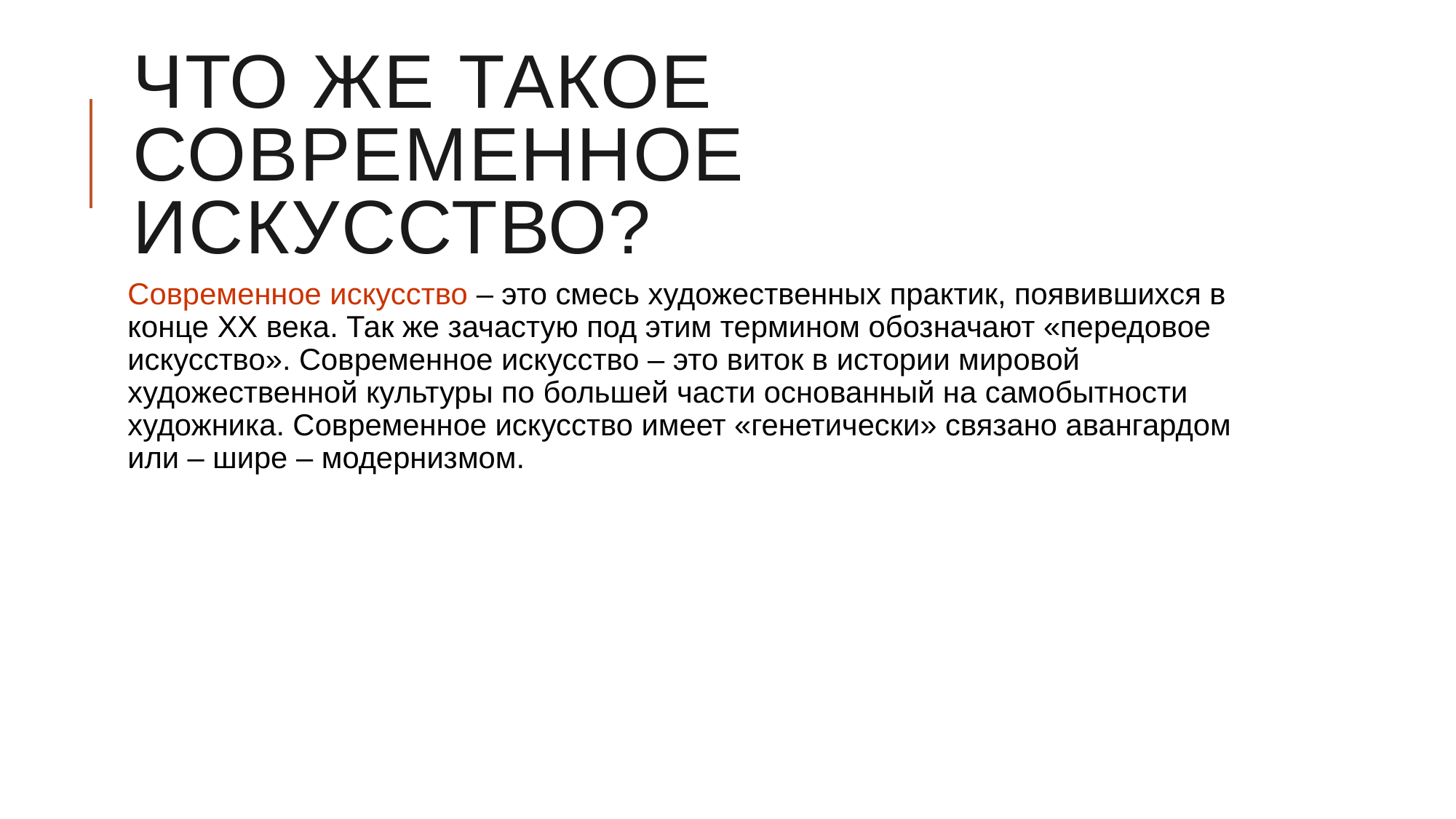

# Что же такое современное искусство?
Современное искусство – это смесь художественных практик, появившихся в конце XX века. Так же зачастую под этим термином обозначают «передовое искусство». Современное искусство – это виток в истории мировой художественной культуры по большей части основанный на самобытности художника. Современное искусство имеет «генетически» связано авангардом или – шире – модернизмом.